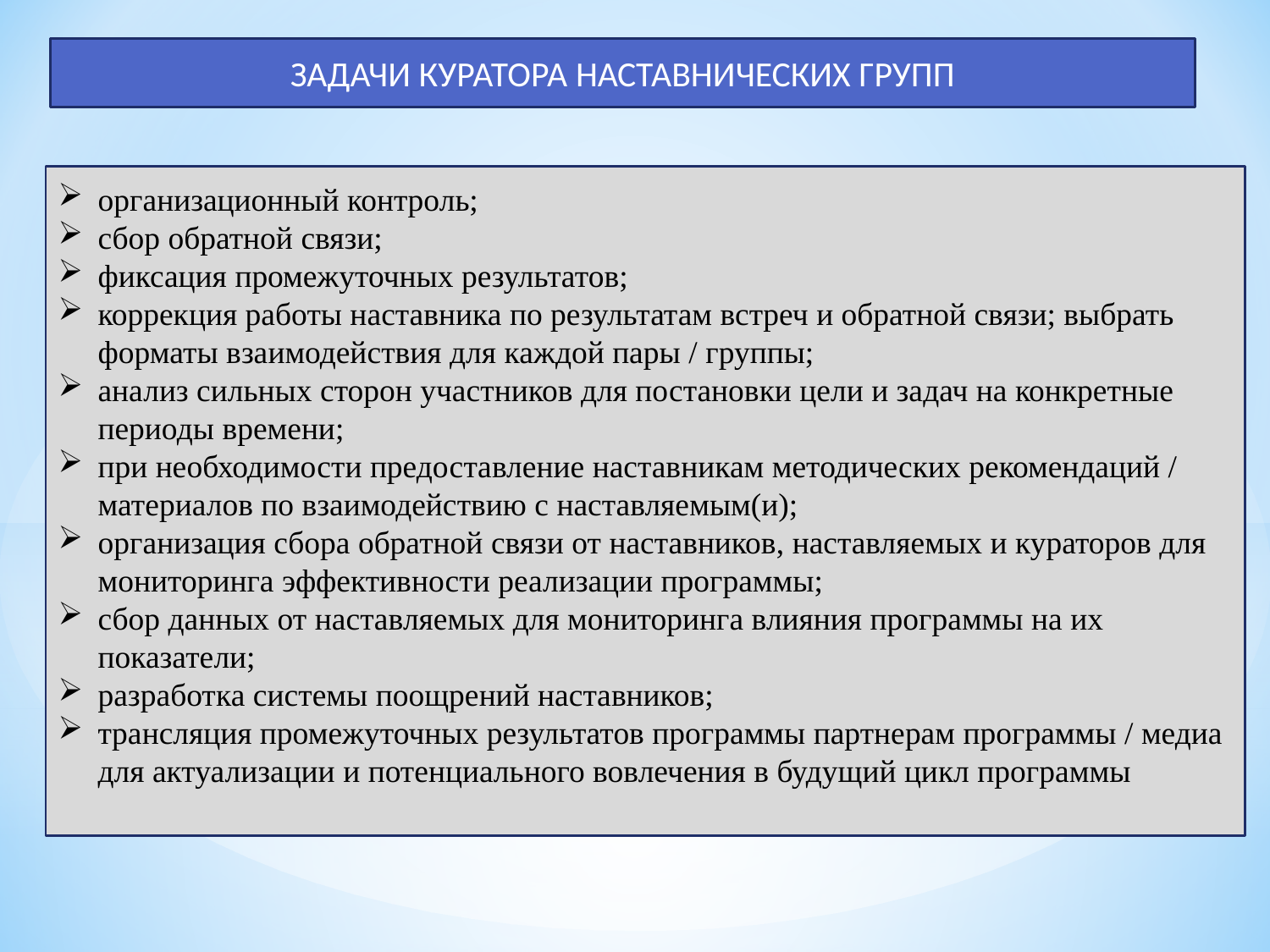

ЗАДАЧИ КУРАТОРА НАСТАВНИЧЕСКИХ ГРУПП
организационный контроль;
сбор обратной связи;
фиксация промежуточных результатов;
коррекция работы наставника по результатам встреч и обратной связи; выбрать форматы взаимодействия для каждой пары / группы;
анализ сильных сторон участников для постановки цели и задач на конкретные периоды времени;
при необходимости предоставление наставникам методических рекомендаций / материалов по взаимодействию с наставляемым(и);
организация сбора обратной связи от наставников, наставляемых и кураторов для мониторинга эффективности реализации программы;
сбор данных от наставляемых для мониторинга влияния программы на их показатели;
разработка системы поощрений наставников;
трансляция промежуточных результатов программы партнерам программы / медиа для актуализации и потенциального вовлечения в будущий цикл программы